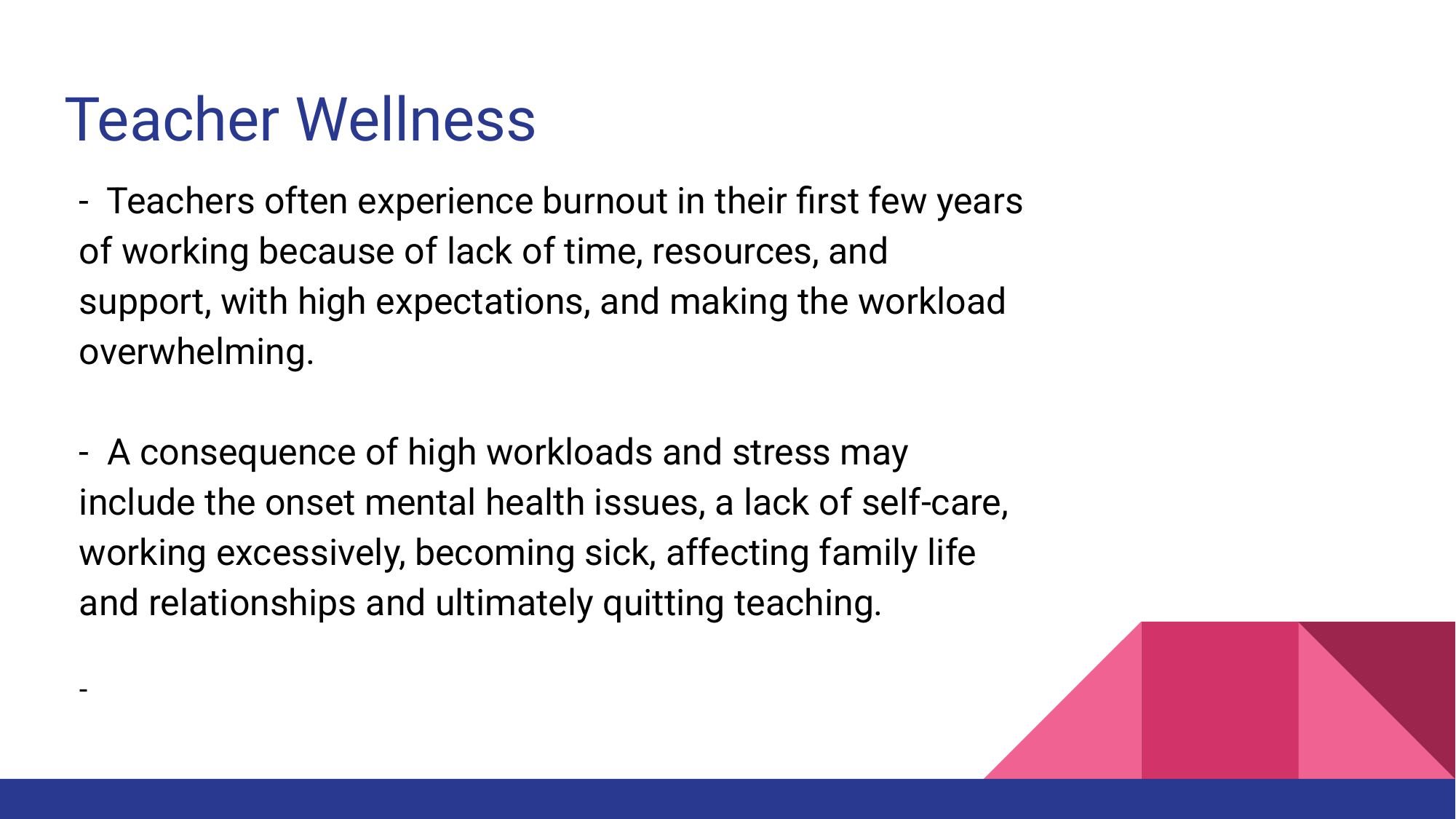

# Teacher Wellness

-  Teachers often experience burnout in their first few years of working because of lack of time, resources, and support, with high expectations, and making the workload overwhelming.

-  A consequence of high workloads and stress may include the onset mental health issues, a lack of self-care, working excessively, becoming sick, affecting family life and relationships and ultimately quitting teaching.

-